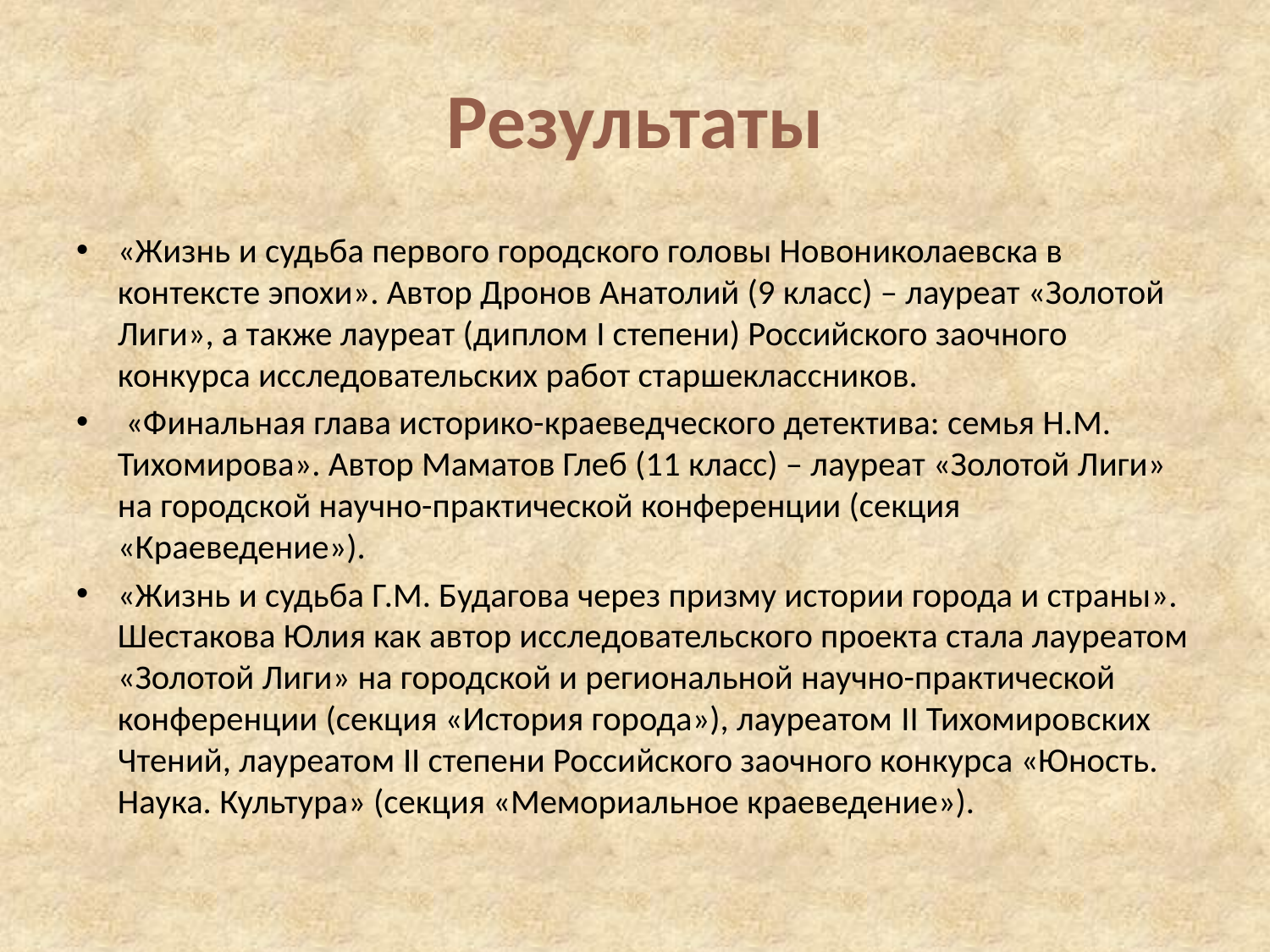

# Результаты
«Жизнь и судьба первого городского головы Новониколаевска в контексте эпохи». Автор Дронов Анатолий (9 класс) – лауреат «Золотой Лиги», а также лауреат (диплом I степени) Российского заочного конкурса исследовательских работ старшеклассников.
 «Финальная глава историко-краеведческого детектива: семья Н.М. Тихомирова». Автор Маматов Глеб (11 класс) – лауреат «Золотой Лиги» на городской научно-практической конференции (секция «Краеведение»).
«Жизнь и судьба Г.М. Будагова через призму истории города и страны». Шестакова Юлия как автор исследовательского проекта стала лауреатом «Золотой Лиги» на городской и региональной научно-практической конференции (секция «История города»), лауреатом II Тихомировских Чтений, лауреатом II степени Российского заочного конкурса «Юность. Наука. Культура» (секция «Мемориальное краеведение»).